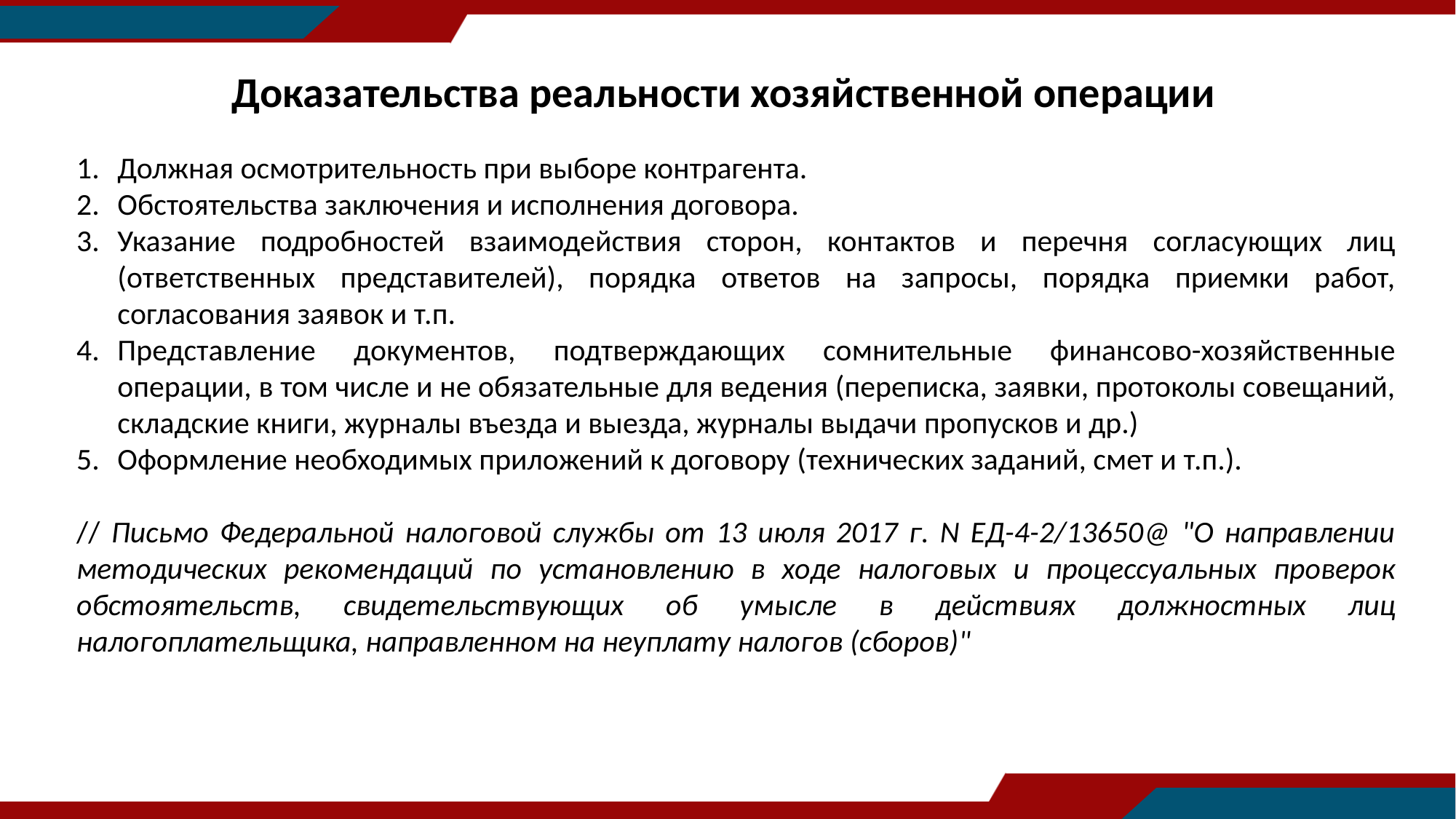

Доказательства реальности хозяйственной операции
Должная осмотрительность при выборе контрагента.
Обстоятельства заключения и исполнения договора.
Указание подробностей взаимодействия сторон, контактов и перечня согласующих лиц (ответственных представителей), порядка ответов на запросы, порядка приемки работ, согласования заявок и т.п.
Представление документов, подтверждающих сомнительные финансово-хозяйственные операции, в том числе и не обязательные для ведения (переписка, заявки, протоколы совещаний, складские книги, журналы въезда и выезда, журналы выдачи пропусков и др.)
Оформление необходимых приложений к договору (технических заданий, смет и т.п.).

// Письмо Федеральной налоговой службы от 13 июля 2017 г. N ЕД-4-2/13650@ "О направлении методических рекомендаций по установлению в ходе налоговых и процессуальных проверок обстоятельств, свидетельствующих об умысле в действиях должностных лиц налогоплательщика, направленном на неуплату налогов (сборов)"